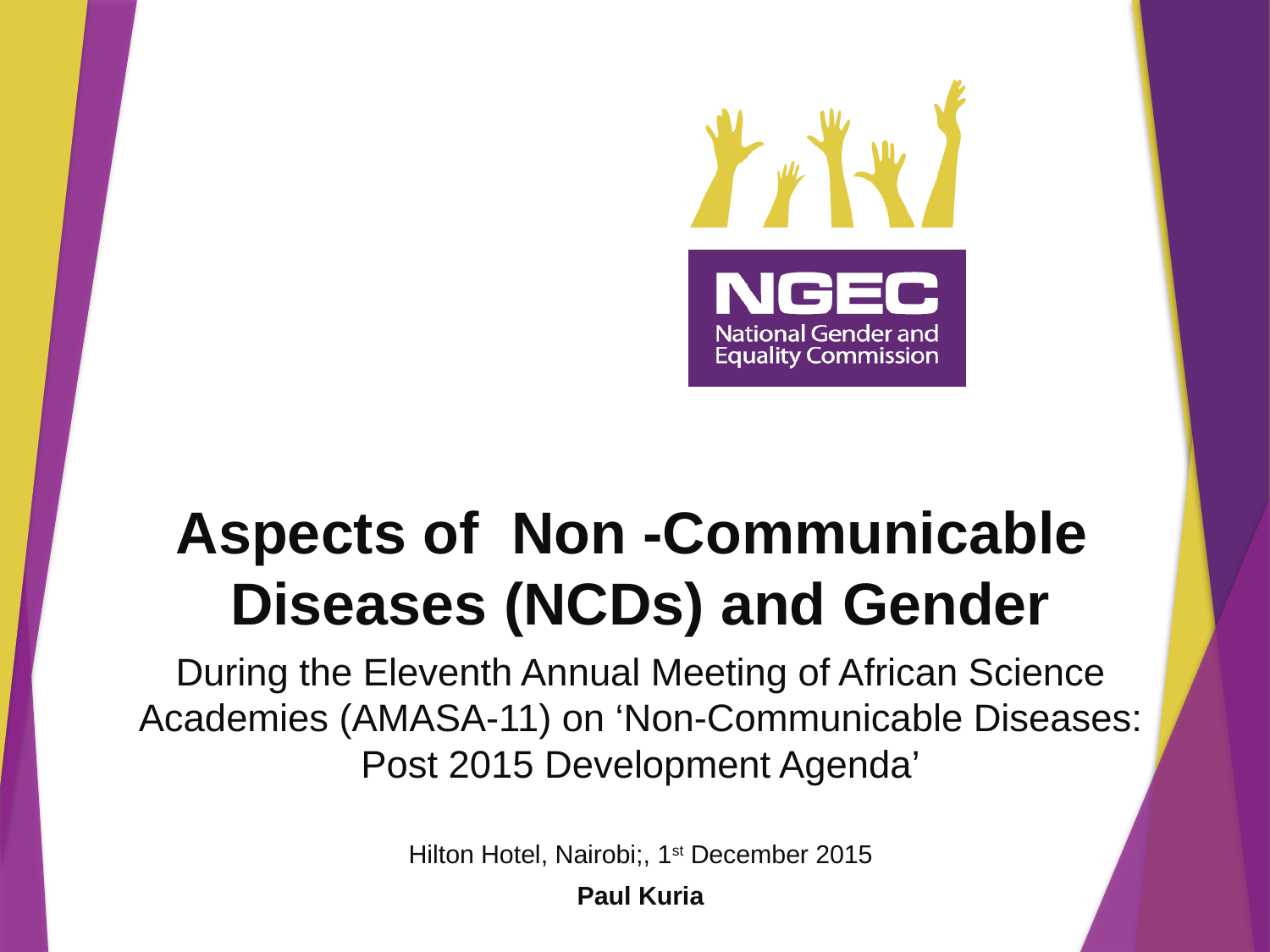

#
Aspects of  Non -Communicable  Diseases (NCDs) and Gender
During the Eleventh Annual Meeting of African Science Academies (AMASA-11) on ‘Non-Communicable Diseases: Post 2015 Development Agenda’

Hilton Hotel, Nairobi;, 1st December 2015
Paul Kuria